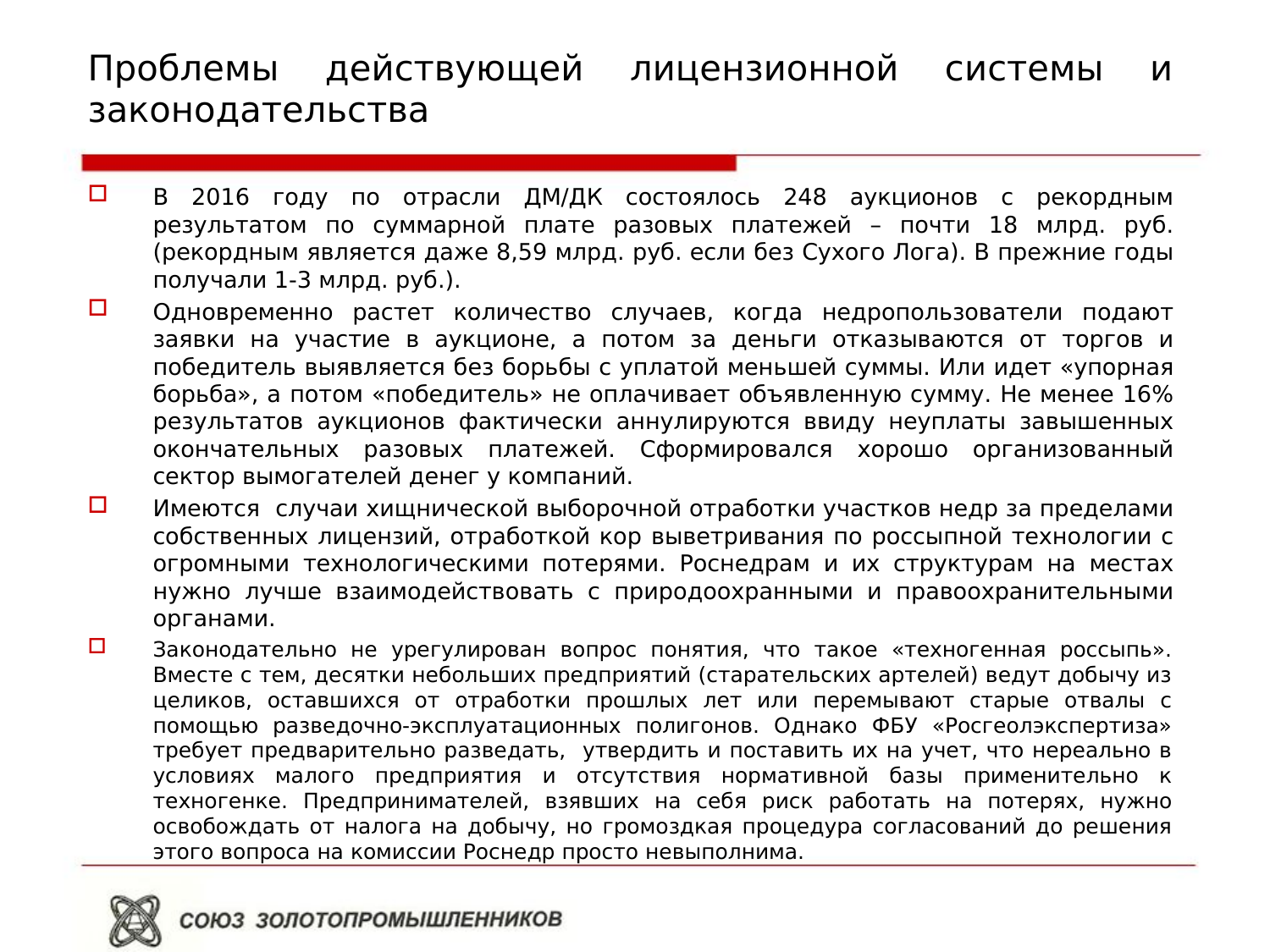

# Проблемы действующей лицензионной системы и законодательства
В 2016 году по отрасли ДМ/ДК состоялось 248 аукционов с рекордным результатом по суммарной плате разовых платежей – почти 18 млрд. руб. (рекордным является даже 8,59 млрд. руб. если без Сухого Лога). В прежние годы получали 1-3 млрд. руб.).
Одновременно растет количество случаев, когда недропользователи подают заявки на участие в аукционе, а потом за деньги отказываются от торгов и победитель выявляется без борьбы с уплатой меньшей суммы. Или идет «упорная борьба», а потом «победитель» не оплачивает объявленную сумму. Не менее 16% результатов аукционов фактически аннулируются ввиду неуплаты завышенных окончательных разовых платежей. Сформировался хорошо организованный сектор вымогателей денег у компаний.
Имеются  случаи хищнической выборочной отработки участков недр за пределами собственных лицензий, отработкой кор выветривания по россыпной технологии с огромными технологическими потерями. Роснедрам и их структурам на местах нужно лучше взаимодействовать с природоохранными и правоохранительными органами.
Законодательно не урегулирован вопрос понятия, что такое «техногенная россыпь». Вместе с тем, десятки небольших предприятий (старательских артелей) ведут добычу из целиков, оставшихся от отработки прошлых лет или перемывают старые отвалы с помощью разведочно-эксплуатационных полигонов. Однако ФБУ «Росгеолэкспертиза» требует предварительно разведать,  утвердить и поставить их на учет, что нереально в условиях малого предприятия и отсутствия нормативной базы применительно к техногенке. Предпринимателей, взявших на себя риск работать на потерях, нужно освобождать от налога на добычу, но громоздкая процедура согласований до решения этого вопроса на комиссии Роснедр просто невыполнима.